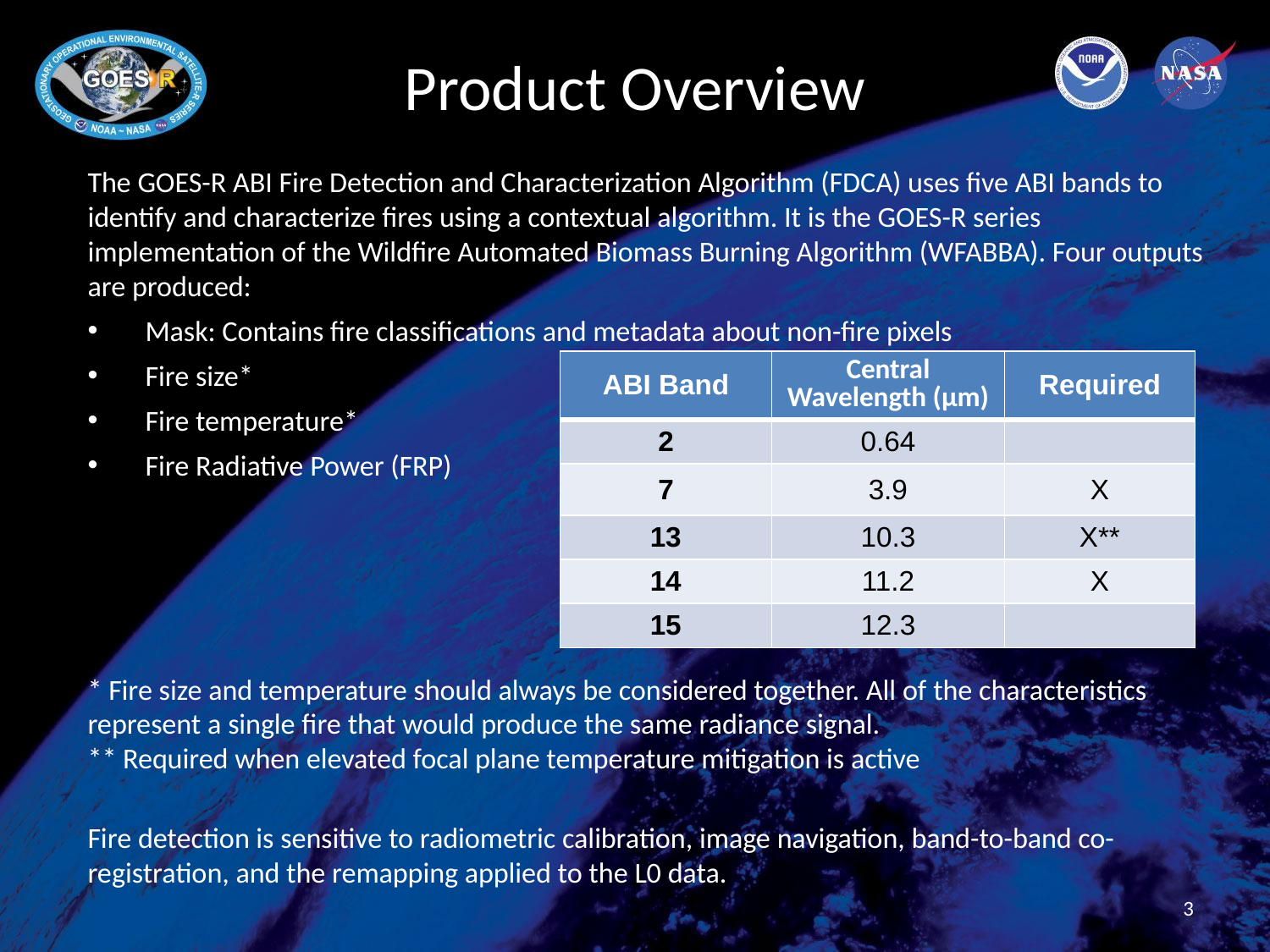

# Product Overview
The GOES-R ABI Fire Detection and Characterization Algorithm (FDCA) uses five ABI bands to identify and characterize fires using a contextual algorithm. It is the GOES-R series implementation of the Wildfire Automated Biomass Burning Algorithm (WFABBA). Four outputs are produced:
Mask: Contains fire classifications and metadata about non-fire pixels
Fire size*
Fire temperature*
Fire Radiative Power (FRP)

* Fire size and temperature should always be considered together. All of the characteristics represent a single fire that would produce the same radiance signal.
** Required when elevated focal plane temperature mitigation is active
Fire detection is sensitive to radiometric calibration, image navigation, band-to-band co-registration, and the remapping applied to the L0 data.
| ABI Band | Central Wavelength (μm) | Required |
| --- | --- | --- |
| 2 | 0.64 |  |
| 7 | 3.9 | X |
| 13 | 10.3 | X\*\* |
| 14 | 11.2 | X |
| 15 | 12.3 |  |
3